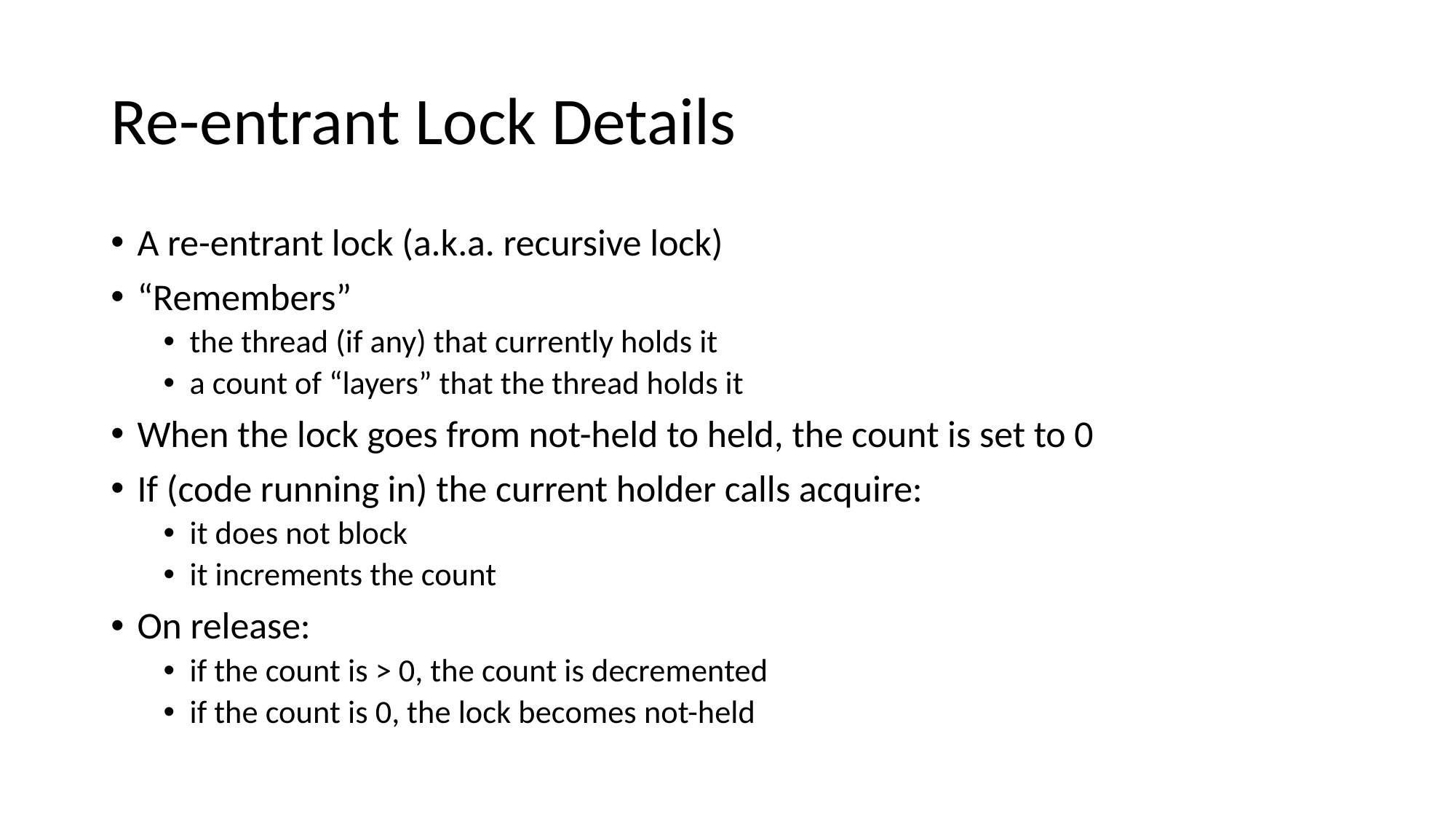

# Re-entrant Lock Details
A re-entrant lock (a.k.a. recursive lock)
“Remembers”
the thread (if any) that currently holds it
a count of “layers” that the thread holds it
When the lock goes from not-held to held, the count is set to 0
If (code running in) the current holder calls acquire:
it does not block
it increments the count
On release:
if the count is > 0, the count is decremented
if the count is 0, the lock becomes not-held